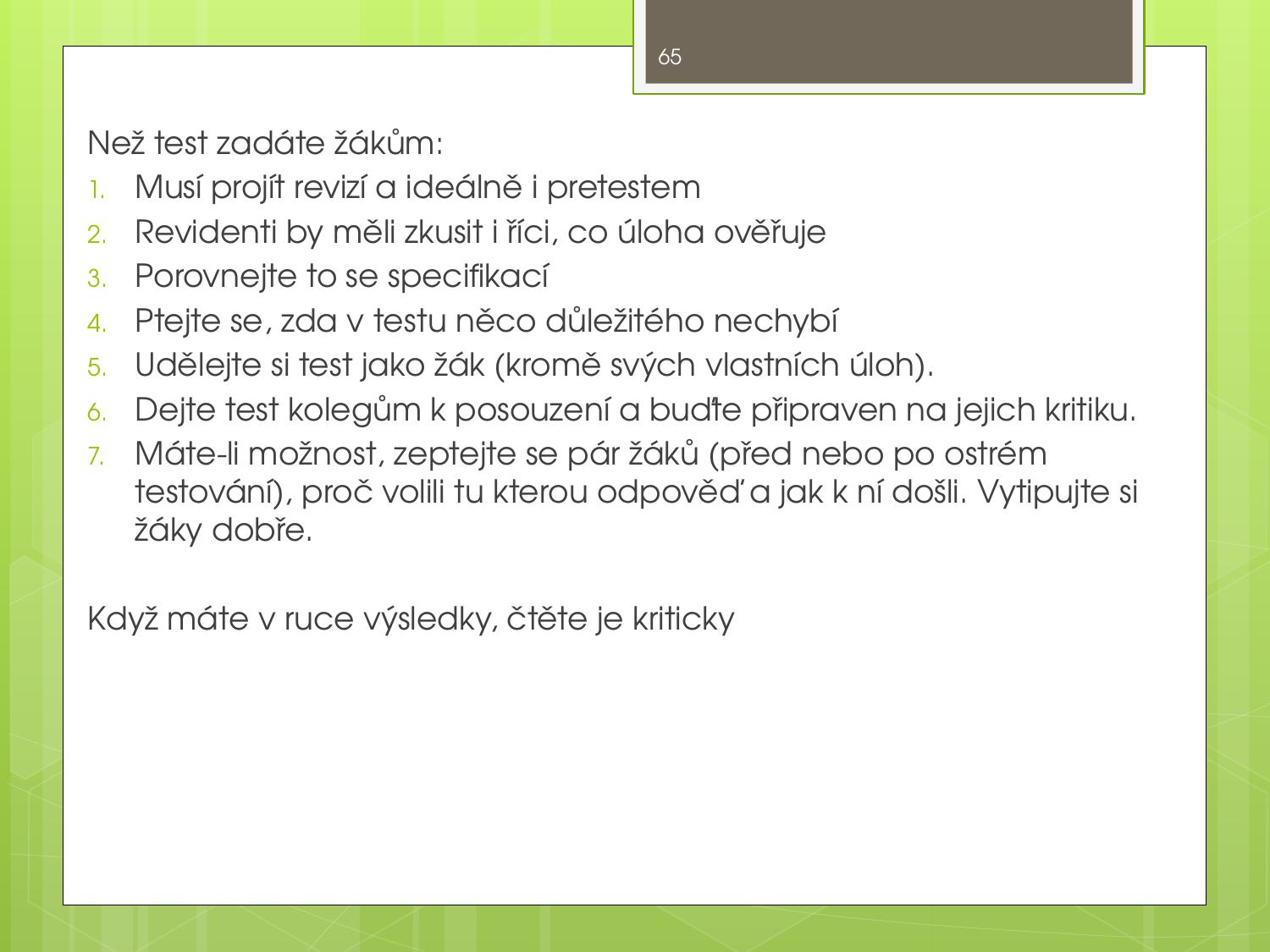

65
Než test zadáte žákům:
Musí projít revizí a ideálně i pretestem
Revidenti by měli zkusit i říci, co úloha ověřuje
Porovnejte to se specifikací
Ptejte se, zda v testu něco důležitého nechybí
Udělejte si test jako žák (kromě svých vlastních úloh).
Dejte test kolegům k posouzení a buďte připraven na jejich kritiku.
Máte-li možnost, zeptejte se pár žáků (před nebo po ostrém testování), proč volili tu kterou odpověď a jak k ní došli. Vytipujte si žáky dobře.

Když máte v ruce výsledky, čtěte je kriticky